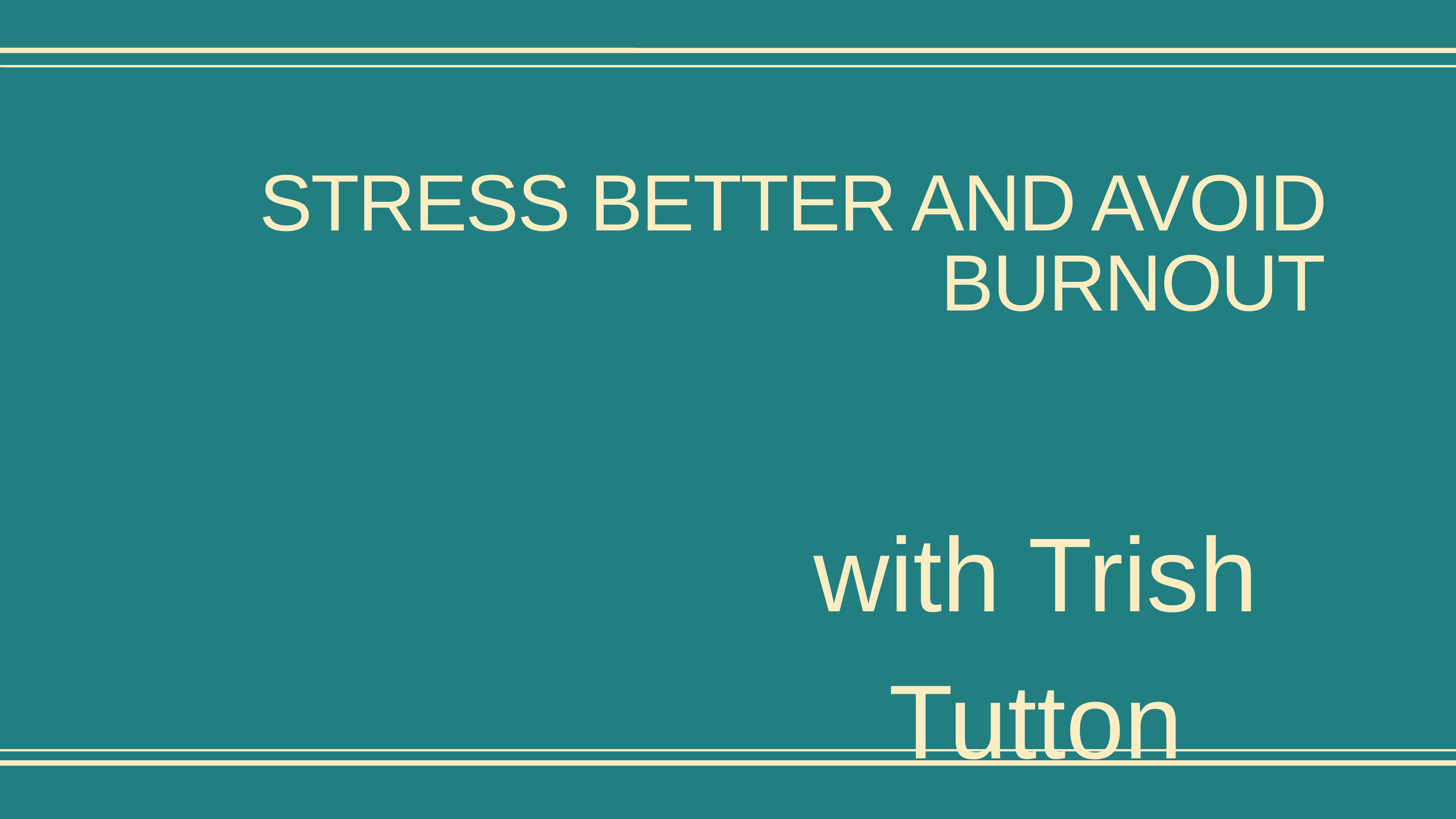

STRESS BETTER AND AVOID BURNOUT
with Trish Tutton